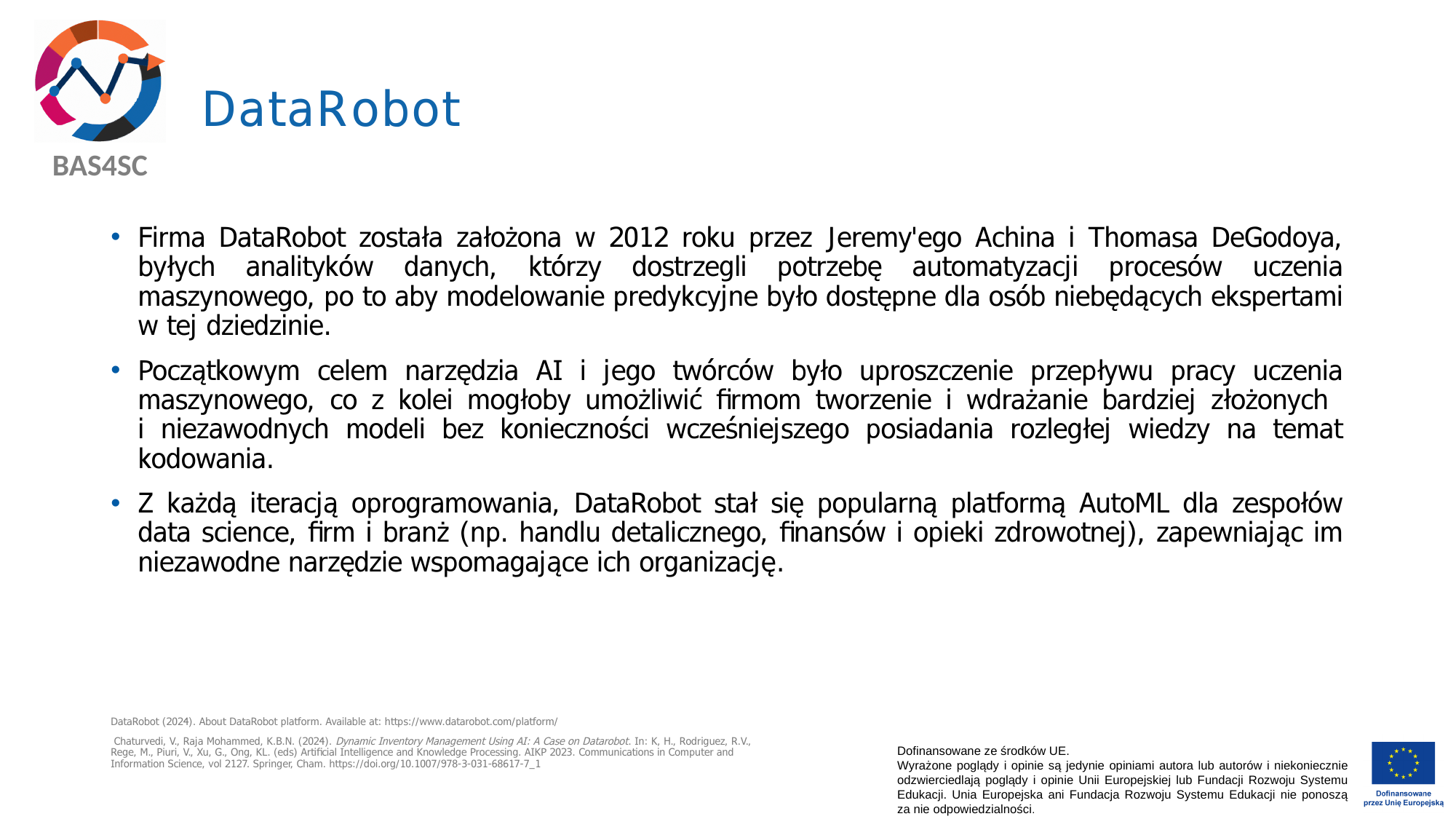

# DataRobot
Firma DataRobot została założona w 2012 roku przez Jeremy'ego Achina i Thomasa DeGodoya, byłych analityków danych, którzy dostrzegli potrzebę automatyzacji procesów uczenia maszynowego, po to aby modelowanie predykcyjne było dostępne dla osób niebędących ekspertami w tej dziedzinie.
Początkowym celem narzędzia AI i jego twórców było uproszczenie przepływu pracy uczenia maszynowego, co z kolei mogłoby umożliwić firmom tworzenie i wdrażanie bardziej złożonych
i niezawodnych modeli bez konieczności wcześniejszego posiadania rozległej wiedzy na temat kodowania.
Z każdą iteracją oprogramowania, DataRobot stał się popularną platformą AutoML dla zespołów data science, firm i branż (np. handlu detalicznego, finansów i opieki zdrowotnej), zapewniając im niezawodne narzędzie wspomagające ich organizację.
DataRobot (2024). About DataRobot platform. Available at: https://www.datarobot.com/platform/
 Chaturvedi, V., Raja Mohammed, K.B.N. (2024). Dynamic Inventory Management Using AI: A Case on Datarobot. In: K, H., Rodriguez, R.V., Rege, M., Piuri, V., Xu, G., Ong, KL. (eds) Artificial Intelligence and Knowledge Processing. AIKP 2023. Communications in Computer and Information Science, vol 2127. Springer, Cham. https://doi.org/10.1007/978-3-031-68617-7_1